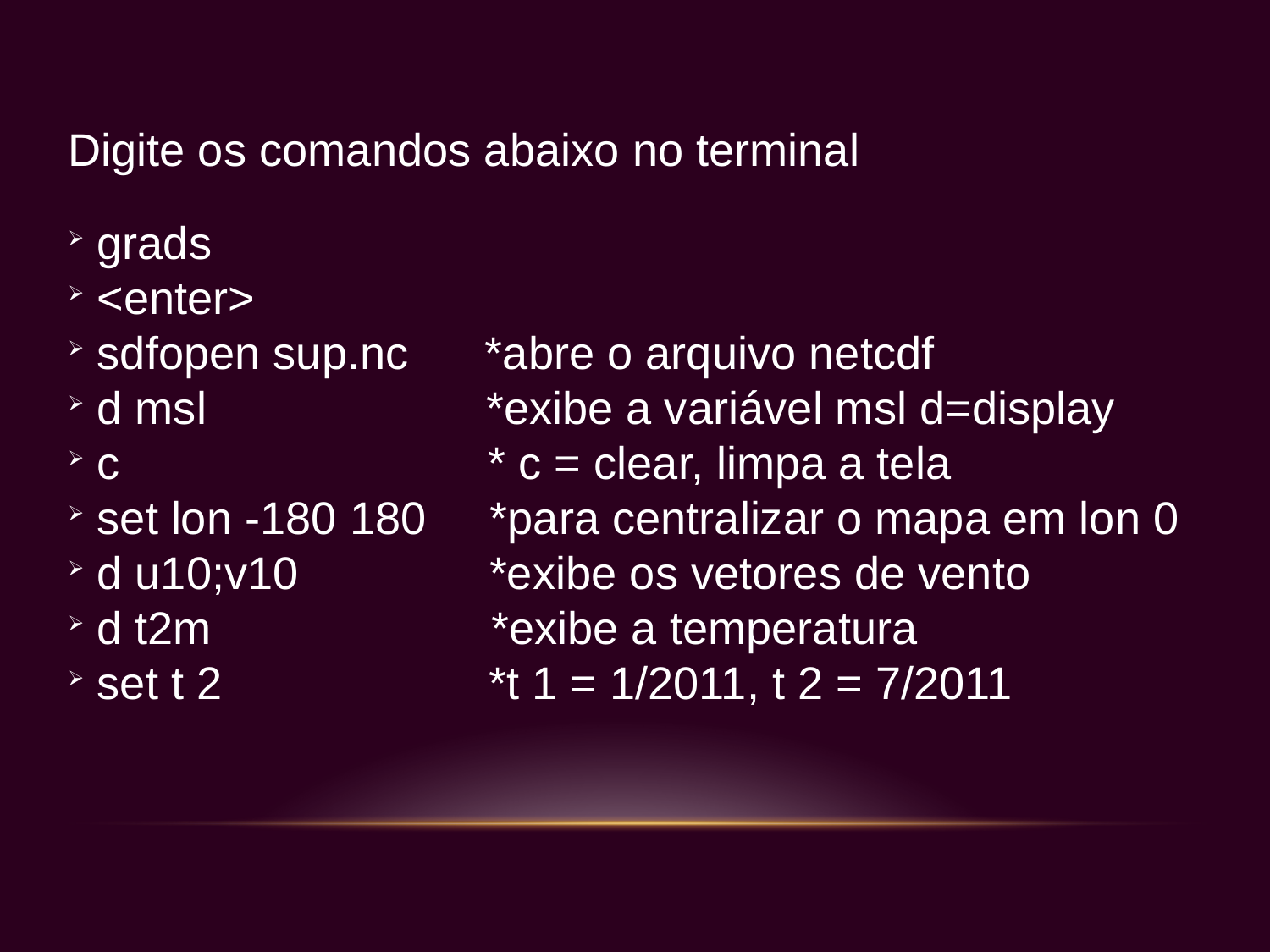

Digite os comandos abaixo no terminal

 grads
 <enter>
 sdfopen sup.nc      *abre o arquivo netcdf
 d msl                      *exibe a variável msl d=display
 c                             * c = clear, limpa a tela
 set lon -180 180     *para centralizar o mapa em lon 0
 d u10;v10               *exibe os vetores de vento
 d t2m                      *exibe a temperatura
 set t 2                     *t 1 = 1/2011, t 2 = 7/2011